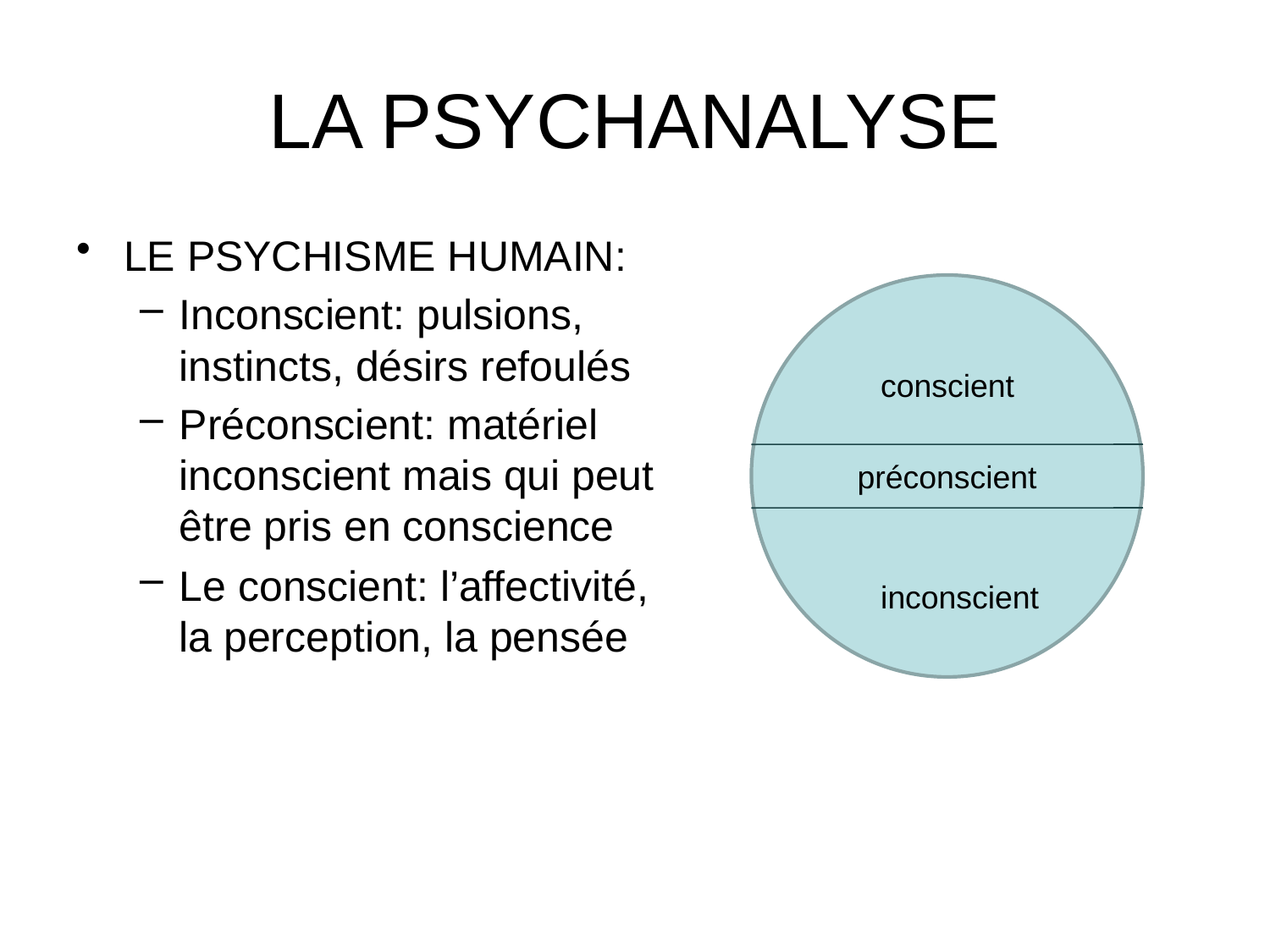

# LA PSYCHANALYSE
LE PSYCHISME HUMAIN:
Inconscient: pulsions, instincts, désirs refoulés
Préconscient: matériel inconscient mais qui peut être pris en conscience
Le conscient: l’affectivité, la perception, la pensée
préconscient
conscient
inconscient